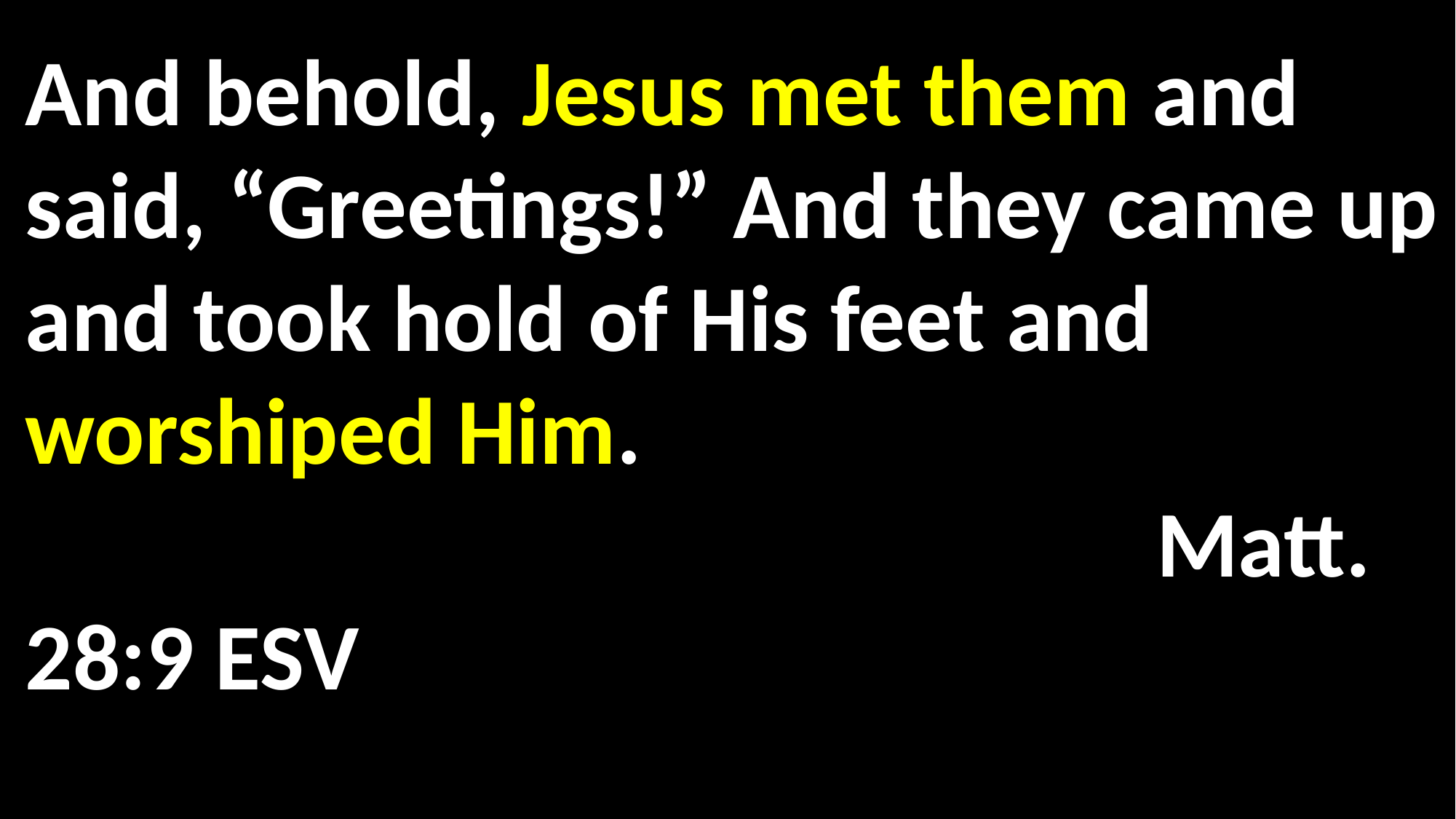

And behold, Jesus met them and said, “Greetings!” And they came up and took hold of His feet and worshiped Him. 																  	       Matt. 28:9 ESV